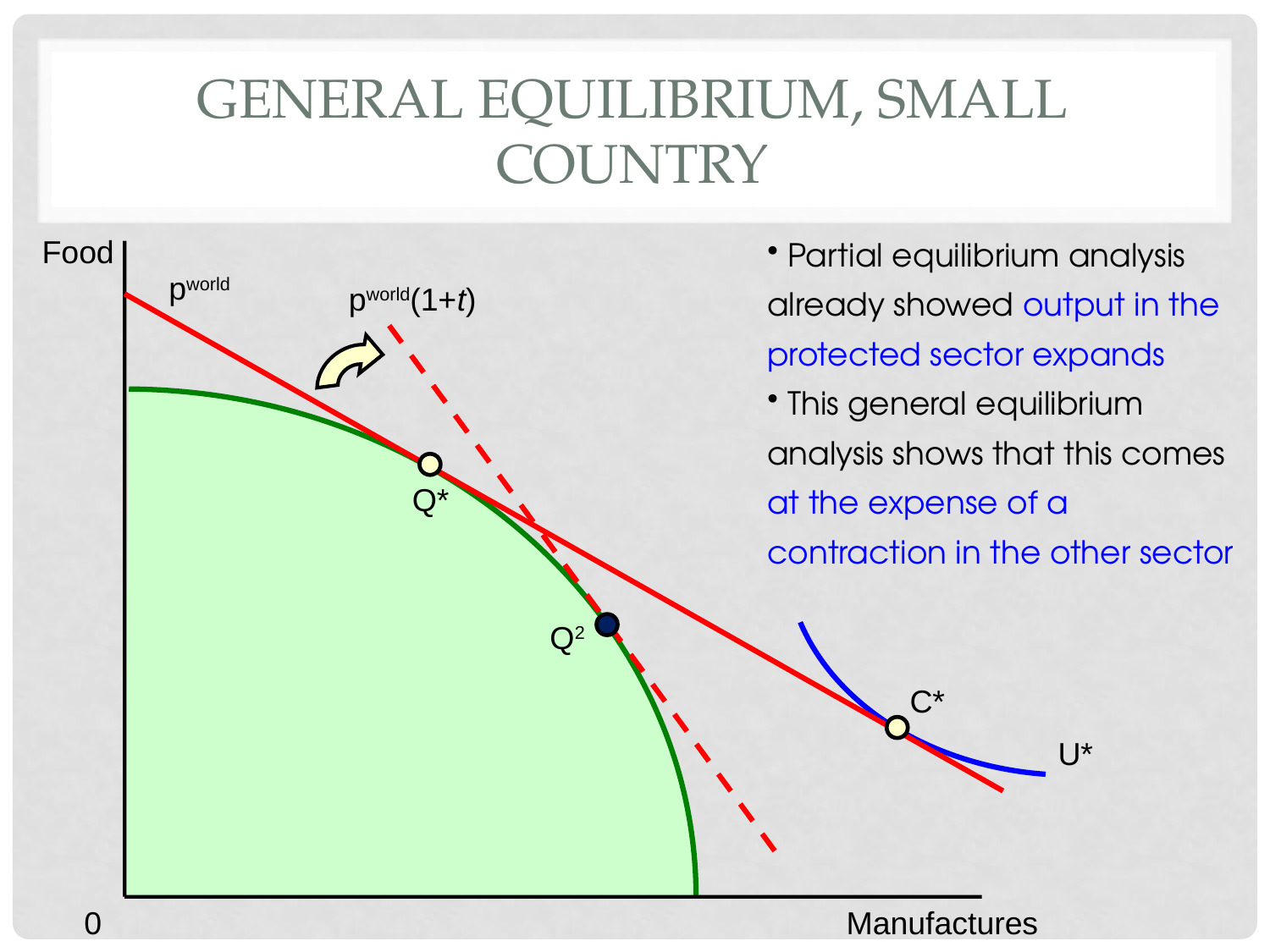

# General equilibrium, small country
 Partial equilibrium analysis already showed output in the protected sector expands
 This general equilibrium analysis shows that this comes at the expense of a contraction in the other sector
Food

pworld
pworld(1+t)

Q*

Q2

C*

U*
0

Manufactures